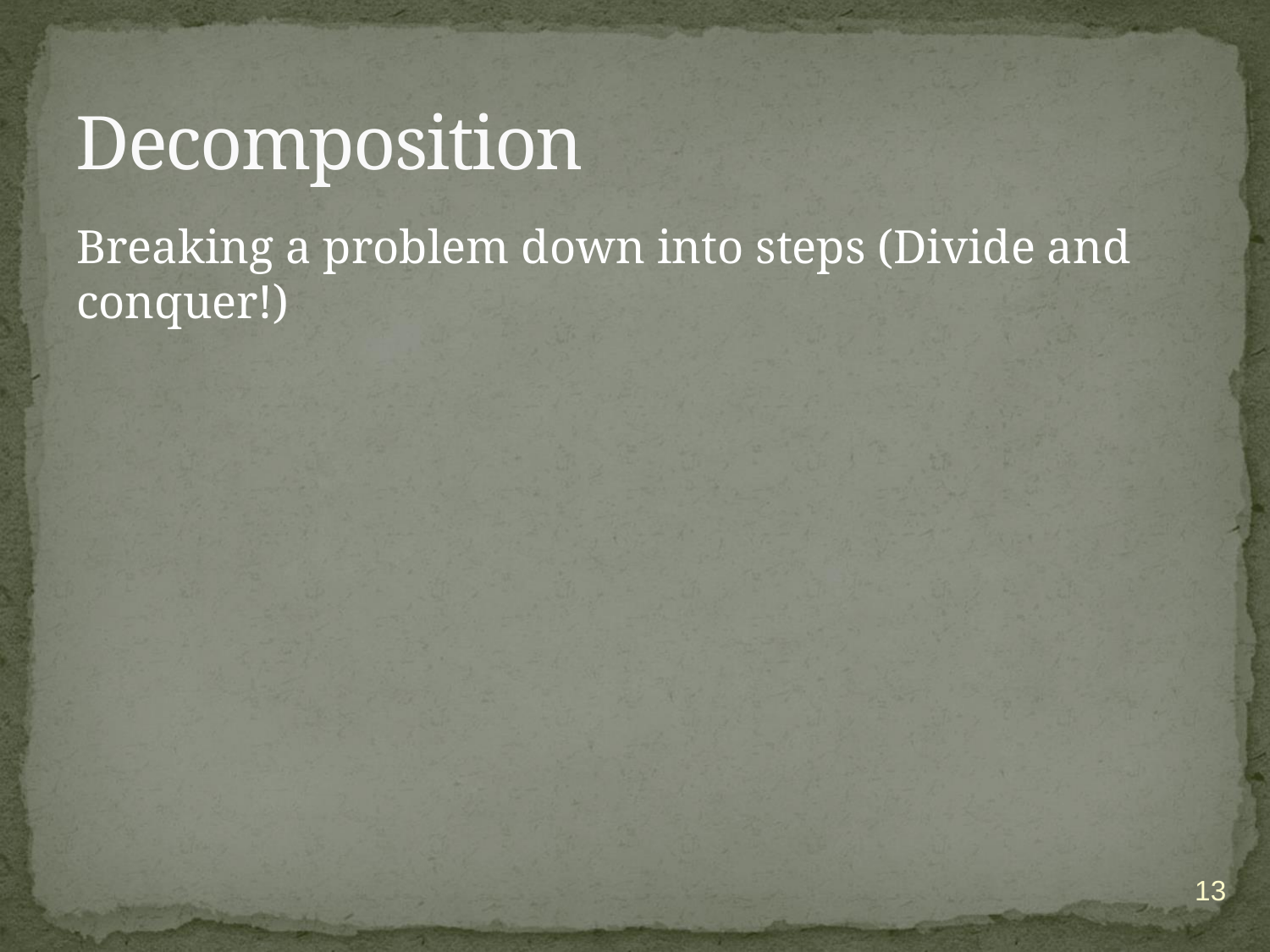

# Decomposition
Breaking a problem down into steps (Divide and conquer!)

13